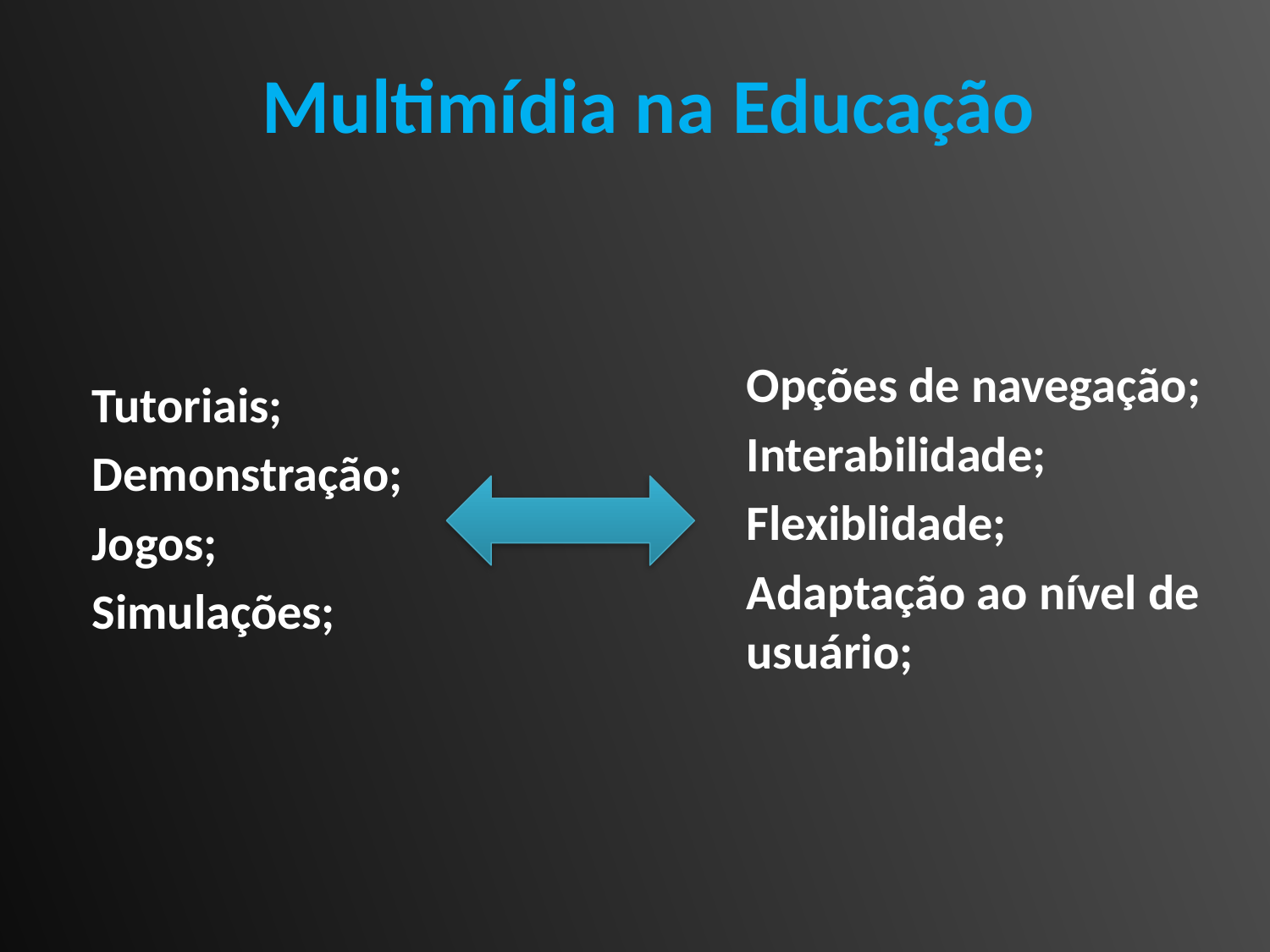

# Multimídia na Educação
Opções de navegação;
Interabilidade;
Flexiblidade;
Adaptação ao nível de usuário;

Tutoriais;
Demonstração;
Jogos;
Simulações;